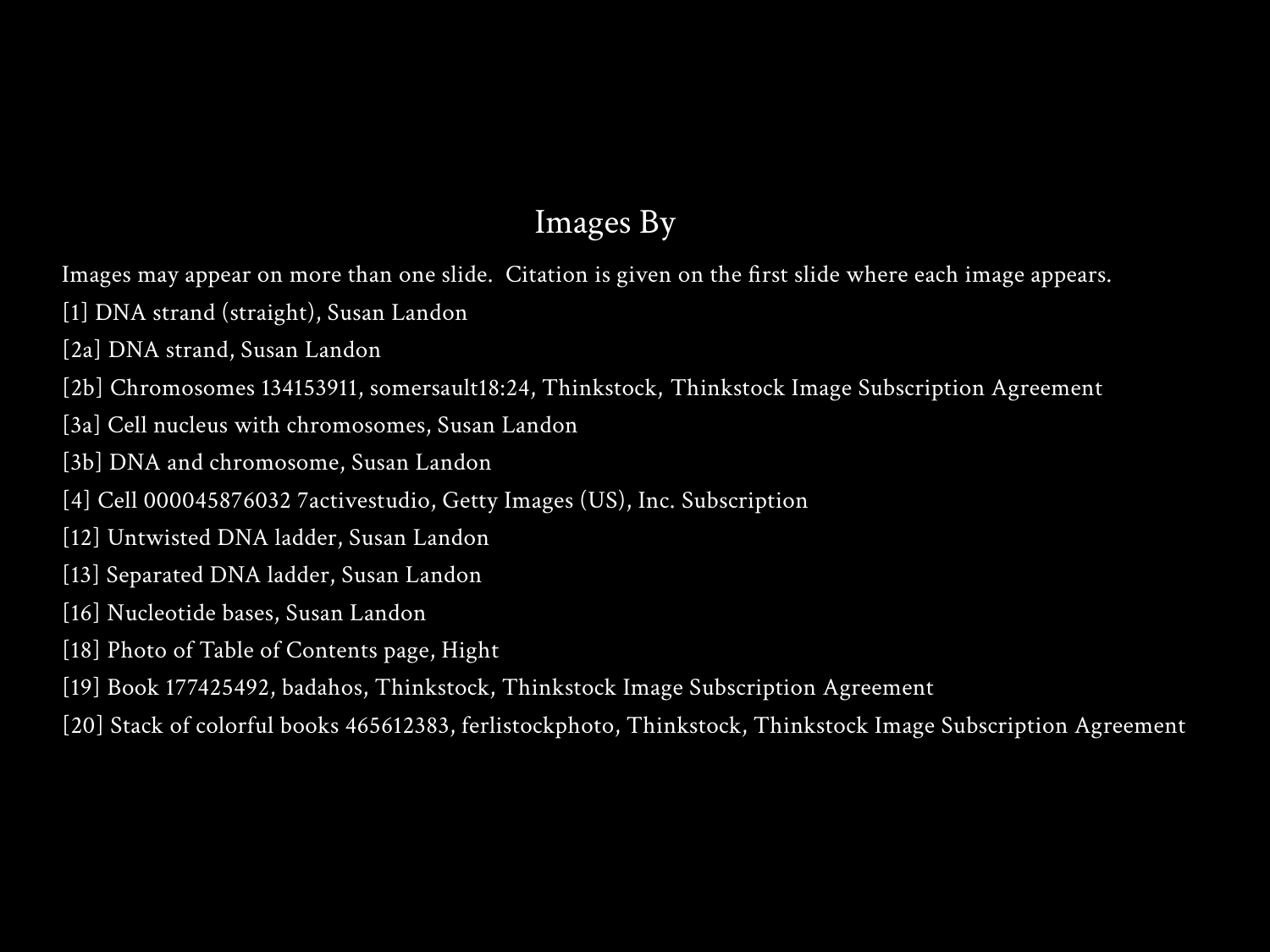

Images By
Images may appear on more than one slide.  Citation is given on the first slide where each image appears.
[1] DNA strand (straight), Susan Landon
[2a] DNA strand, Susan Landon
[2b] Chromosomes 134153911, somersault18:24, Thinkstock, Thinkstock Image Subscription Agreement
[3a] Cell nucleus with chromosomes, Susan Landon
[3b] DNA and chromosome, Susan Landon
[4] Cell 000045876032 7activestudio, Getty Images (US), Inc. Subscription
[12] Untwisted DNA ladder, Susan Landon
[13] Separated DNA ladder, Susan Landon
[16] Nucleotide bases, Susan Landon
[18] Photo of Table of Contents page, Hight
[19] Book 177425492, badahos, Thinkstock, Thinkstock Image Subscription Agreement
[20] Stack of colorful books 465612383, ferlistockphoto, Thinkstock, Thinkstock Image Subscription Agreement